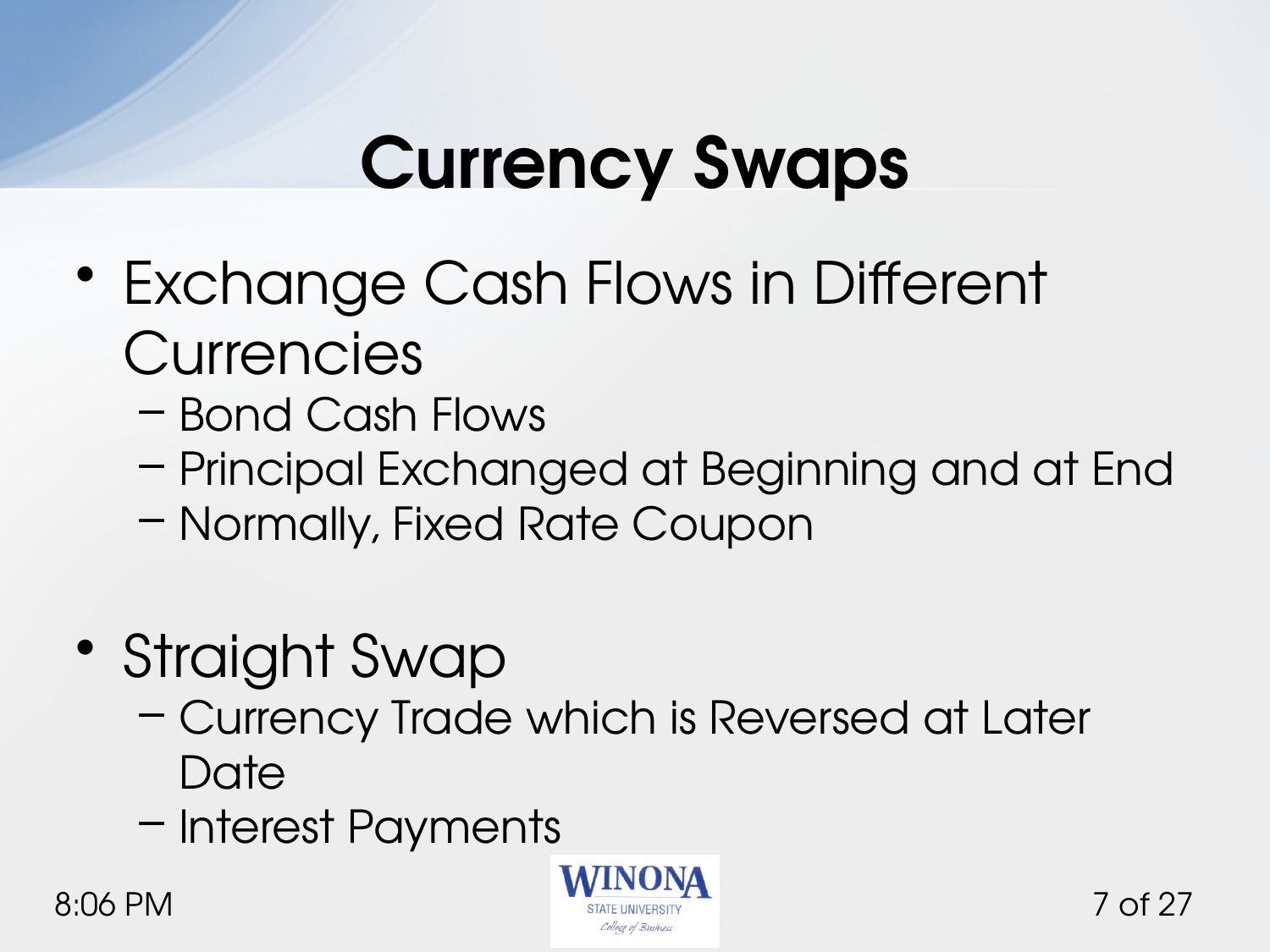

# Currency Swaps
Exchange Cash Flows in Different Currencies
Bond Cash Flows
Principal Exchanged at Beginning and at End
Normally, Fixed Rate Coupon

Straight Swap
Currency Trade which is Reversed at Later Date
Interest Payments